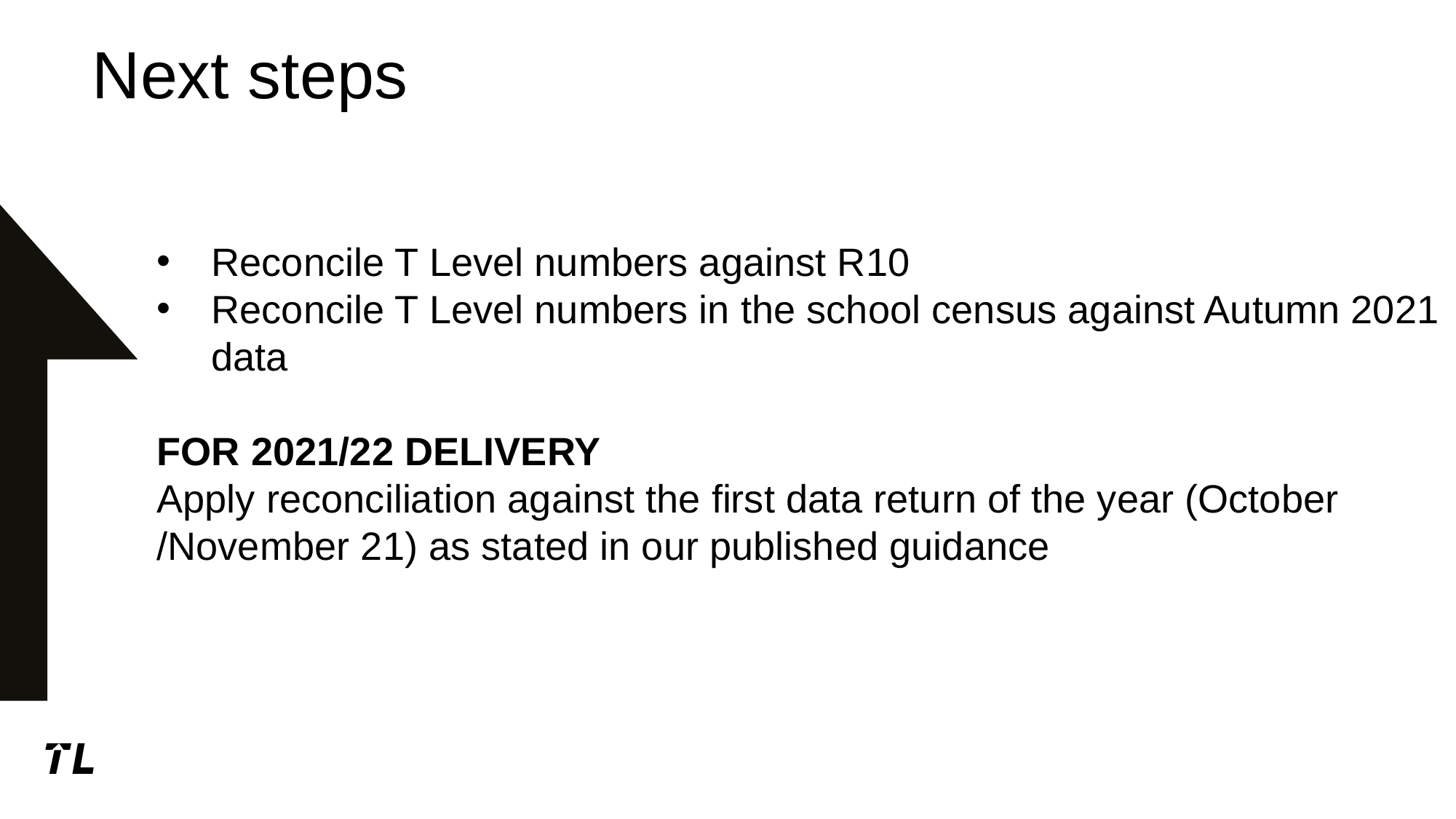

# Next steps
Reconcile T Level numbers against R10
Reconcile T Level numbers in the school census against Autumn 2021 data

FOR 2021/22 DELIVERY
Apply reconciliation against the first data return of the year (October /November 21) as stated in our published guidance